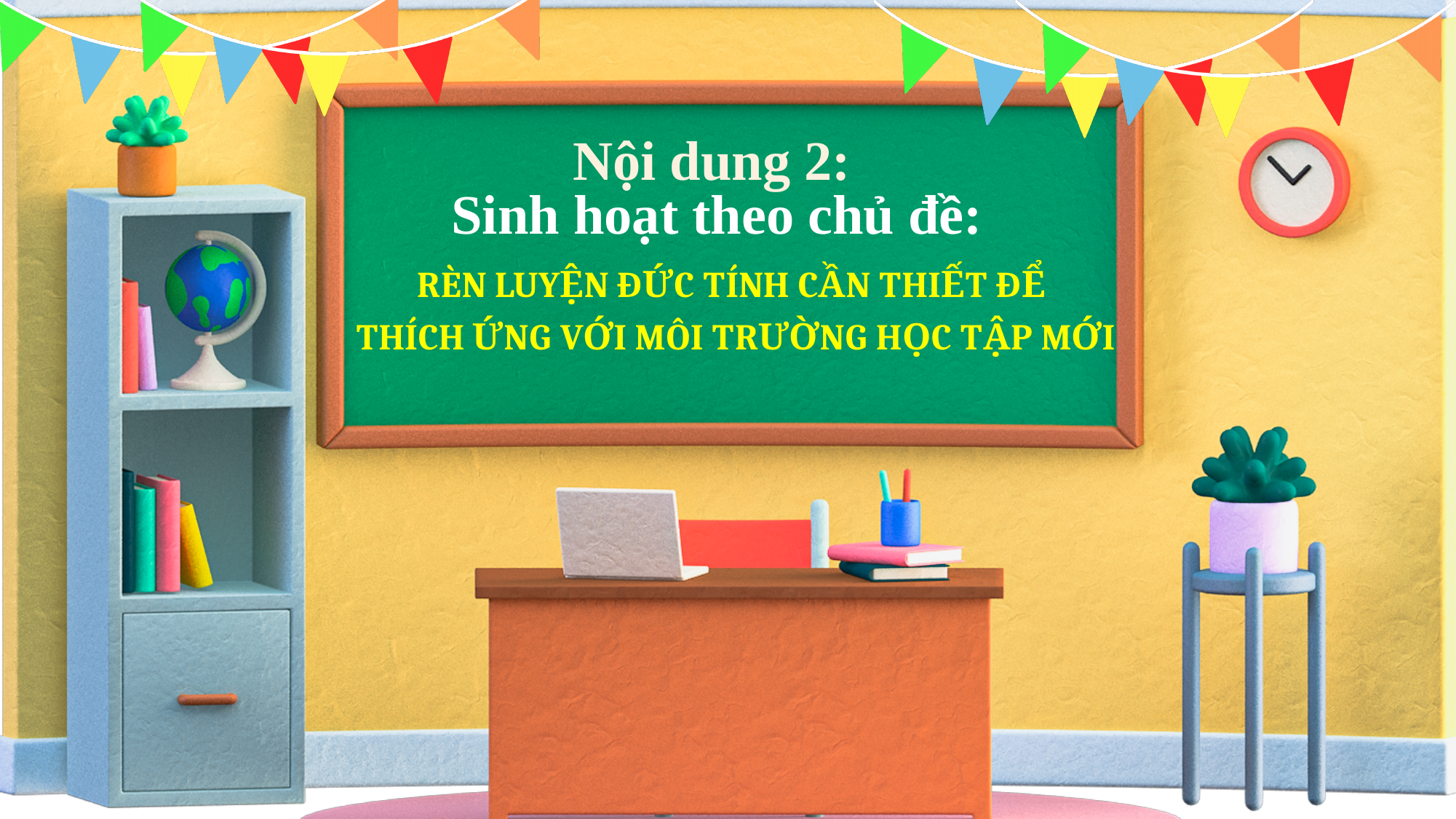

Nội dung 2:
Sinh hoạt theo chủ đề:
RÈN LUYỆN ĐỨC TÍNH CẦN THIẾT ĐỂ
THÍCH ỨNG VỚI MÔI TRƯỜNG HỌC TẬP MỚI